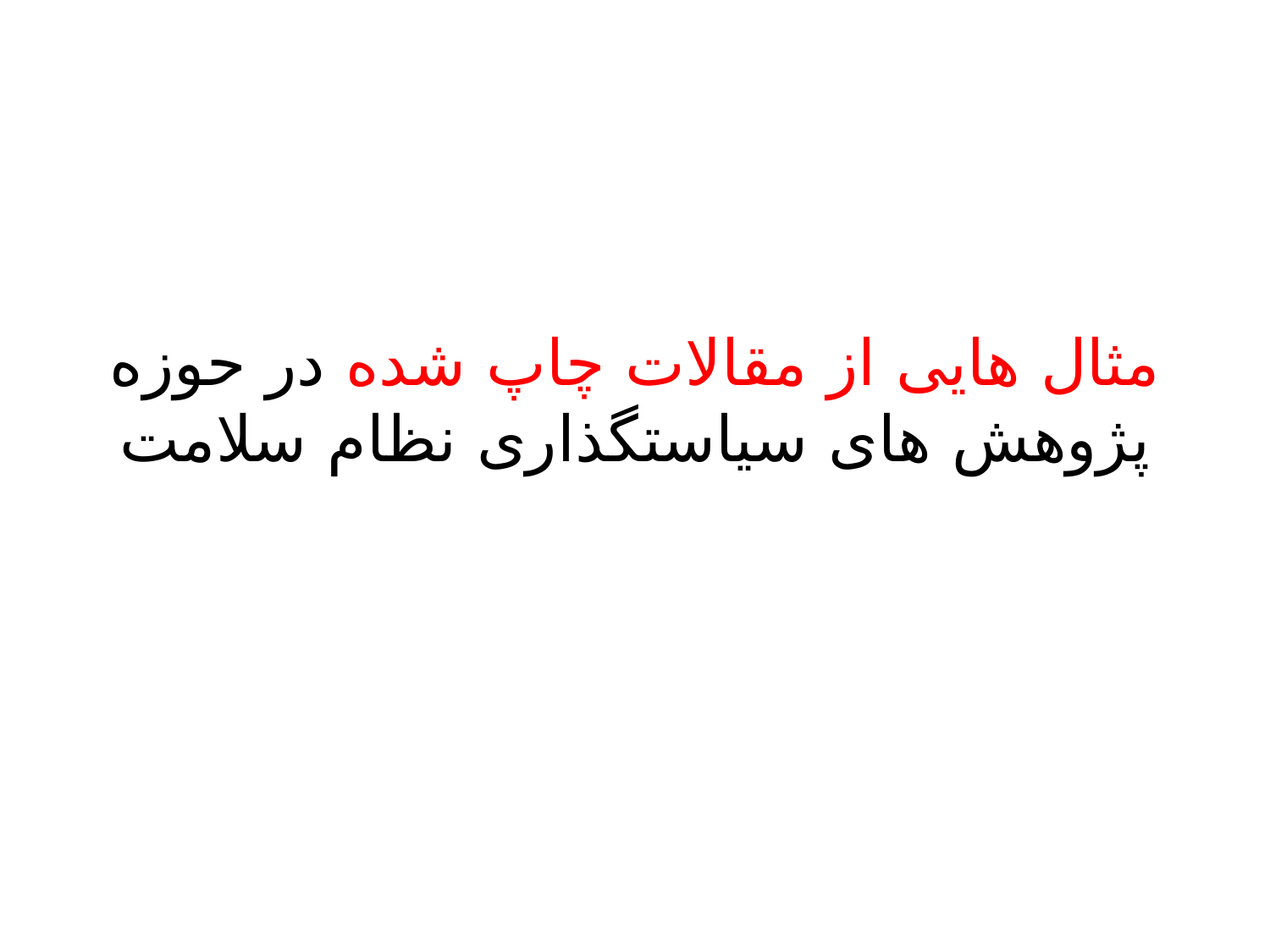

# مثال هایی از مقالات چاپ شده در حوزه پژوهش های سیاستگذاری نظام سلامت